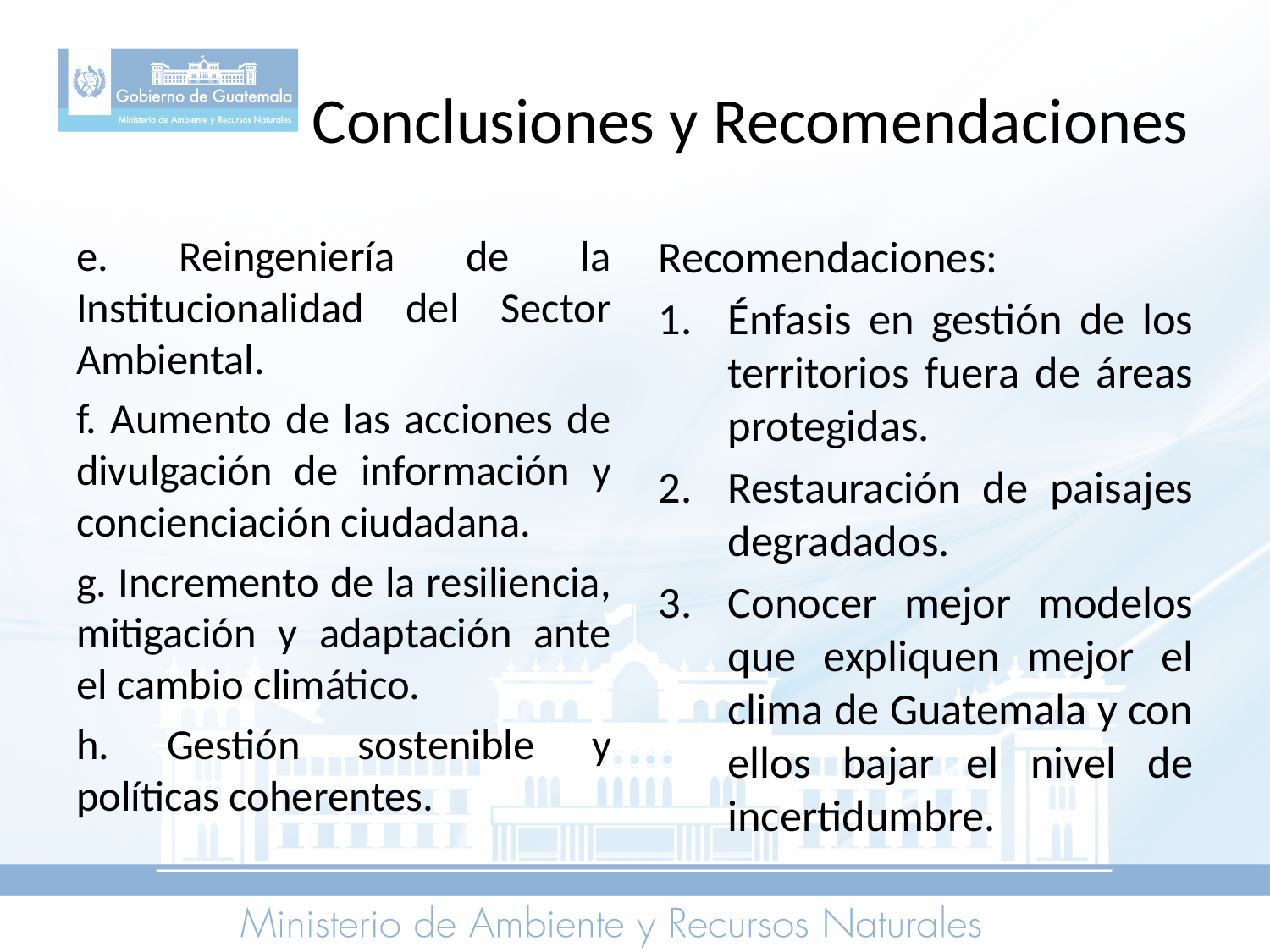

# Conclusiones y Recomendaciones
e. Reingeniería de la Institucionalidad del Sector Ambiental.
f. Aumento de las acciones de divulgación de información y concienciación ciudadana.
g. Incremento de la resiliencia, mitigación y adaptación ante el cambio climático.
h. Gestión sostenible y políticas coherentes.

Recomendaciones:
Énfasis en gestión de los territorios fuera de áreas protegidas.
Restauración de paisajes degradados.
Conocer mejor modelos que expliquen mejor el clima de Guatemala y con ellos bajar el nivel de incertidumbre.